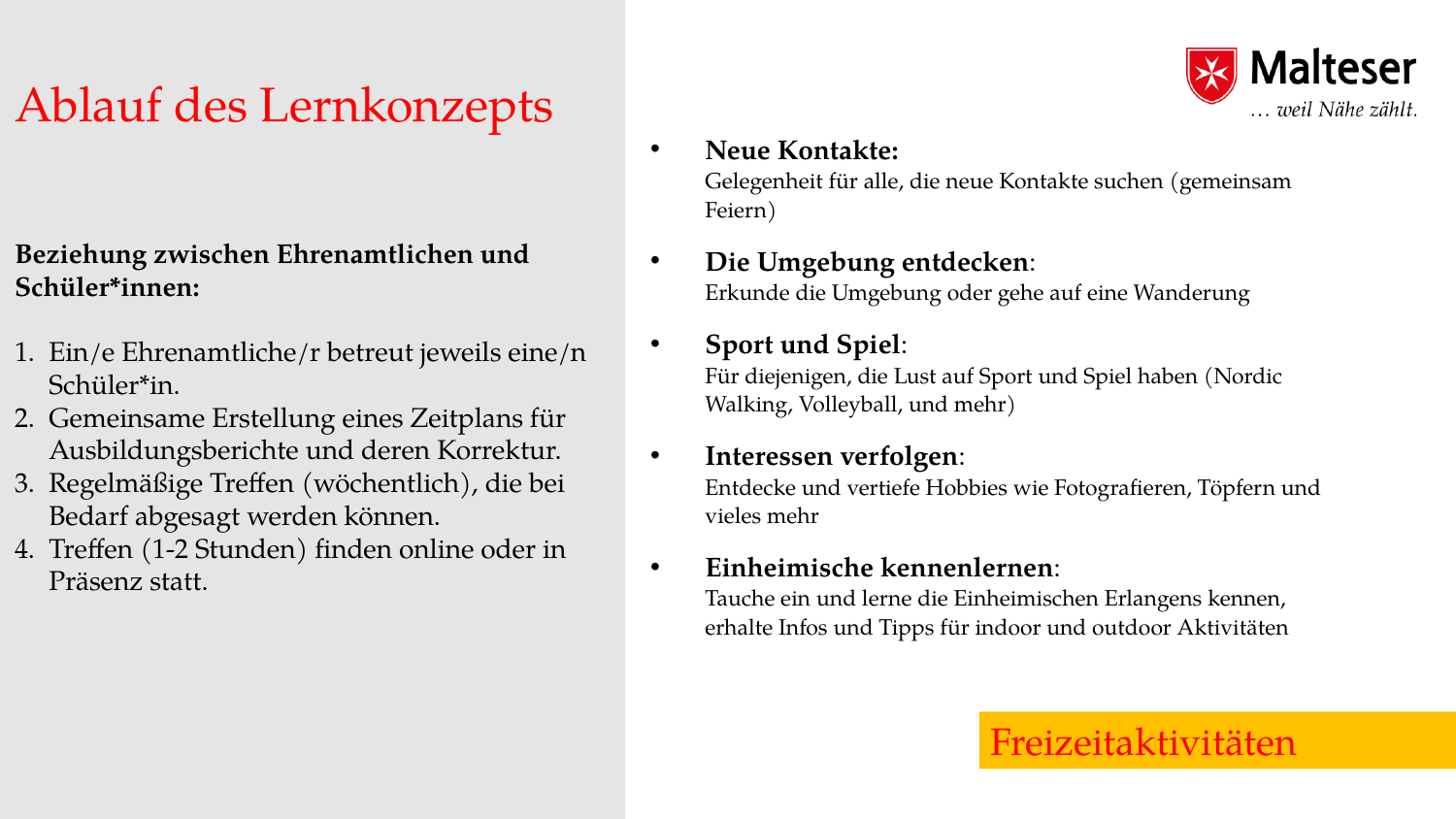

Beziehung zwischen Ehrenamtlichen und Schüler*innen:

Ein/e Ehrenamtliche/r betreut jeweils eine/n Schüler*in.
Gemeinsame Erstellung eines Zeitplans für Ausbildungsberichte und deren Korrektur.
Regelmäßige Treffen (wöchentlich), die bei Bedarf abgesagt werden können.
Treffen (1-2 Stunden) finden online oder in Präsenz statt.
Ablauf des Lernkonzepts
Neue Kontakte:
Gelegenheit für alle, die neue Kontakte suchen (gemeinsam Feiern)
Die Umgebung entdecken:
Erkunde die Umgebung oder gehe auf eine Wanderung
Sport und Spiel:
Für diejenigen, die Lust auf Sport und Spiel haben (Nordic Walking, Volleyball, und mehr)
Interessen verfolgen:
Entdecke und vertiefe Hobbies wie Fotografieren, Töpfern und vieles mehr
Einheimische kennenlernen:
Tauche ein und lerne die Einheimischen Erlangens kennen, erhalte Infos und Tipps für indoor und outdoor Aktivitäten
# Freizeitaktivitäten